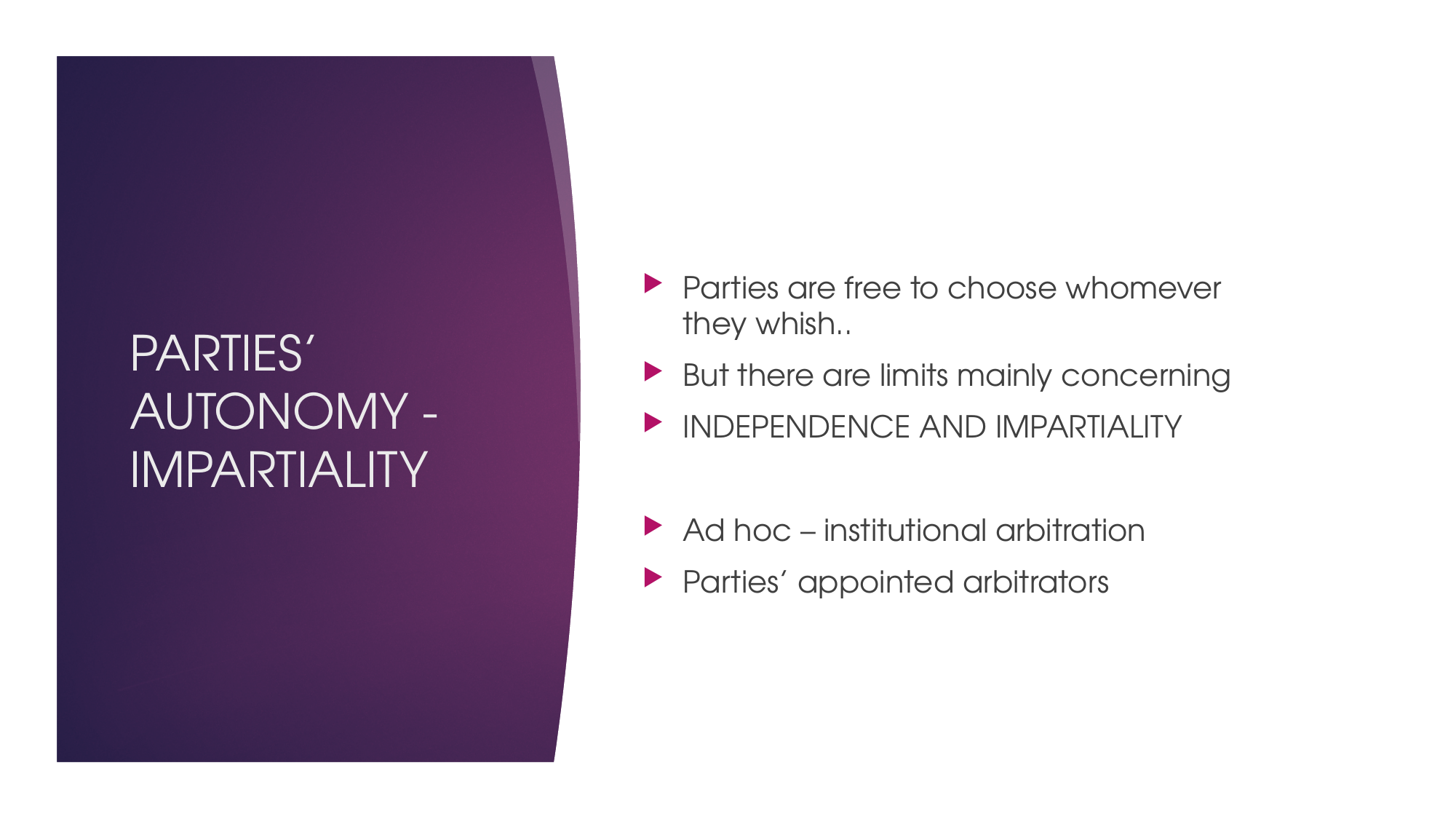

Parties are free to choose whomever they whish..
But there are limits mainly concerning
INDEPENDENCE AND IMPARTIALITY

Ad hoc – institutional arbitration
Parties’ appointed arbitrators
PARTIES’ AUTONOMY - IMPARTIALITY

22/11/17